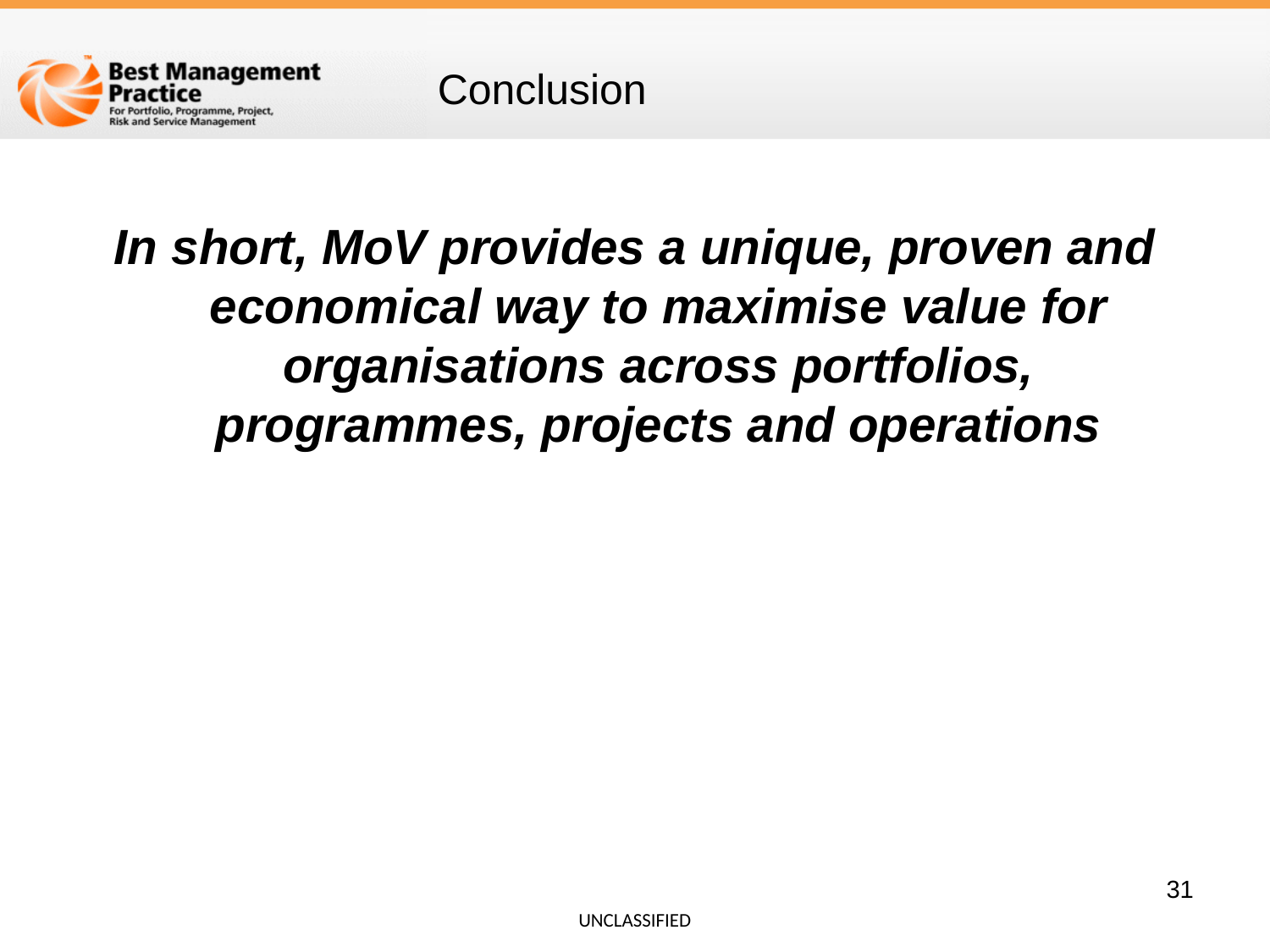

# Conclusion

In short, MoV provides a unique, proven and economical way to maximise value for organisations across portfolios, programmes, projects and operations

31
UNCLASSIFIED